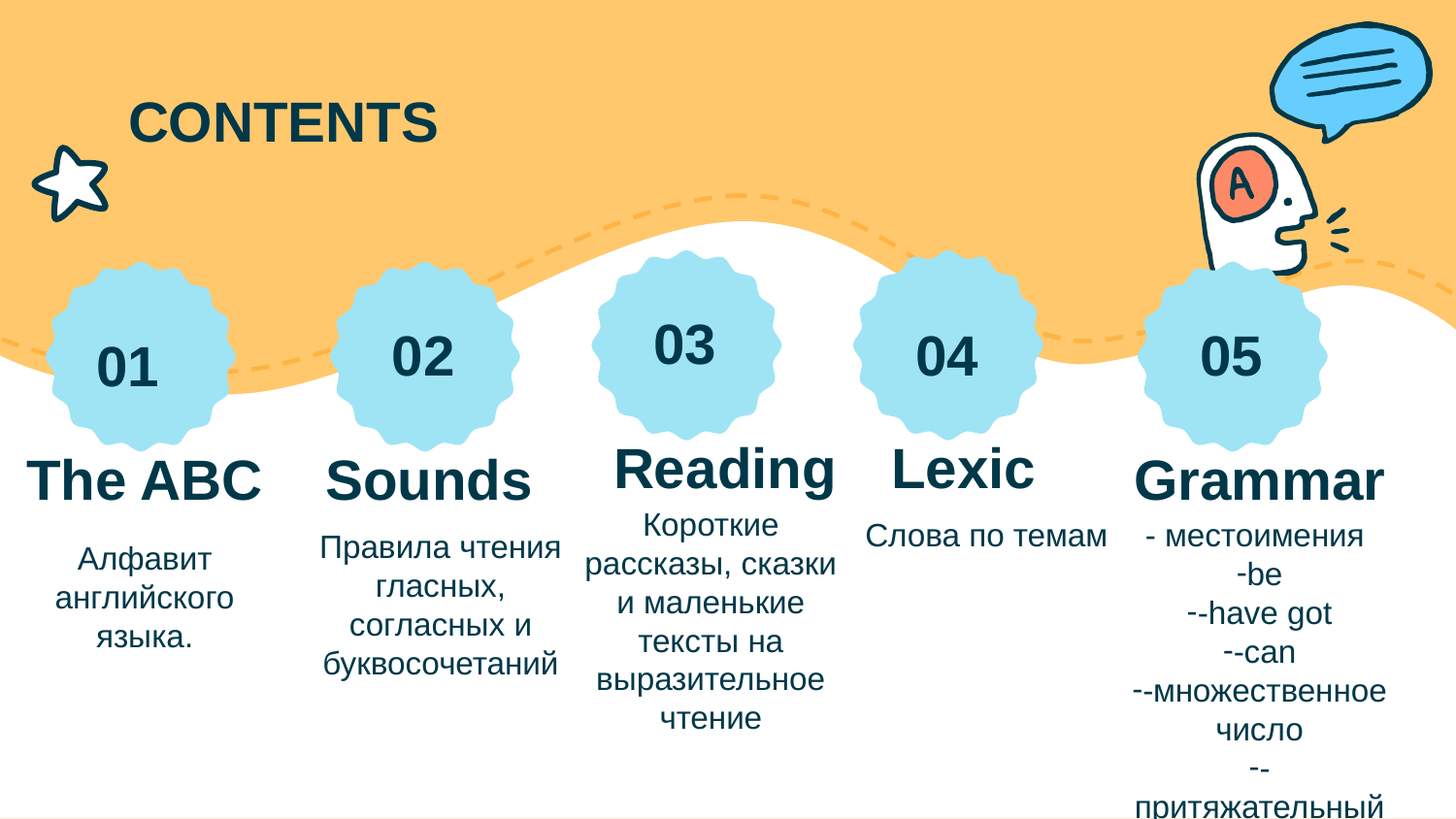

# CONTENTS

03
02
04
04
05
01
Reading
Lexic
The ABC
Sounds
Grammar
Короткие рассказы, сказки и маленькие тексты на выразительное чтение
Слова по темам
- местоимения
be
-have got
-can
-множественное число
-притяжательный падеж
Правила чтения гласных, согласных и буквосочетаний
Алфавит английского языка.